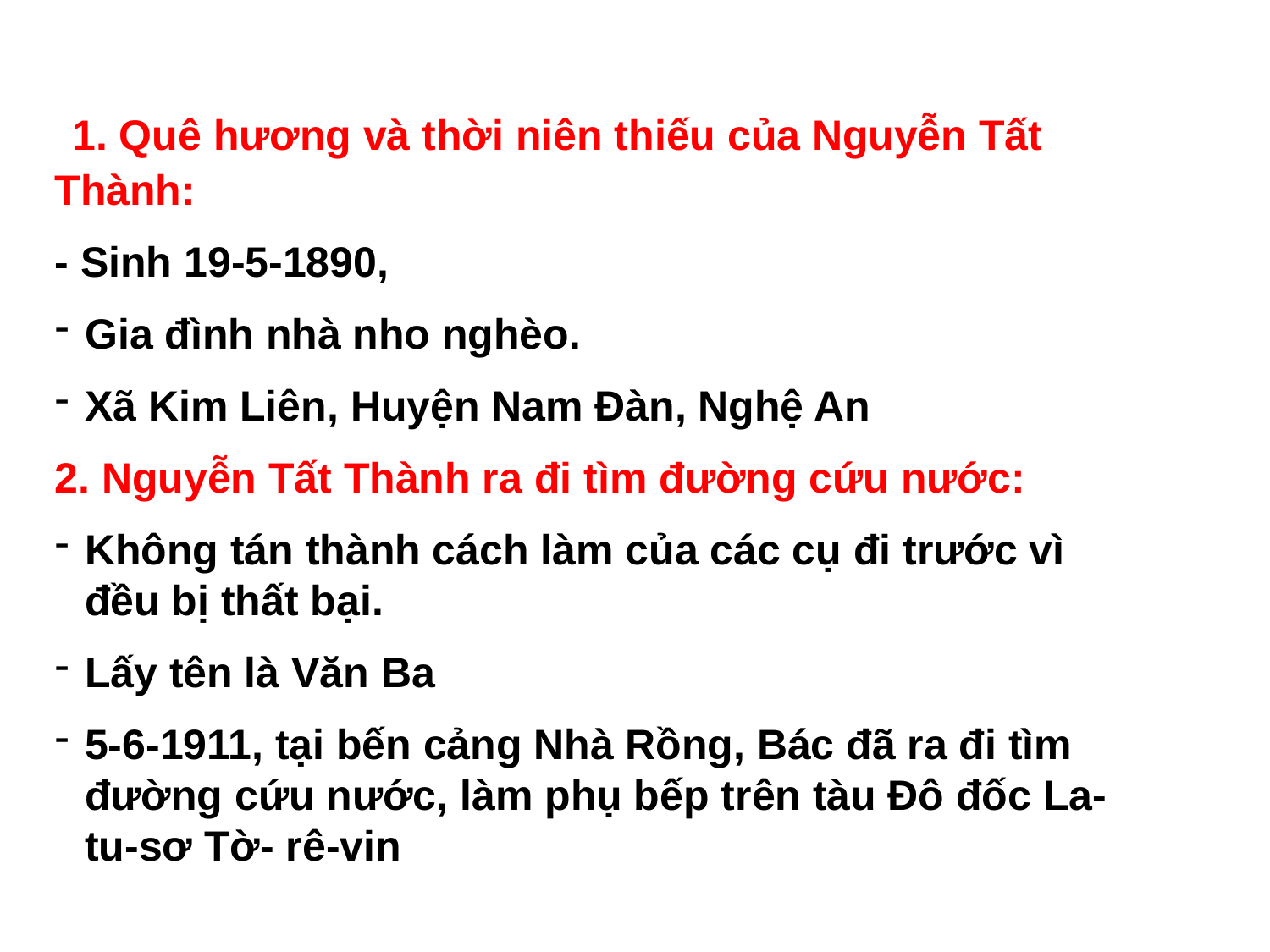

1. Quê hương và thời niên thiếu của Nguyễn Tất Thành:
- Sinh 19-5-1890,
Gia đình nhà nho nghèo.
Xã Kim Liên, Huyện Nam Đàn, Nghệ An
2. Nguyễn Tất Thành ra đi tìm đường cứu nước:
Không tán thành cách làm của các cụ đi trước vì đều bị thất bại.
Lấy tên là Văn Ba
5-6-1911, tại bến cảng Nhà Rồng, Bác đã ra đi tìm đường cứu nước, làm phụ bếp trên tàu Đô đốc La-tu-sơ Tờ- rê-vin